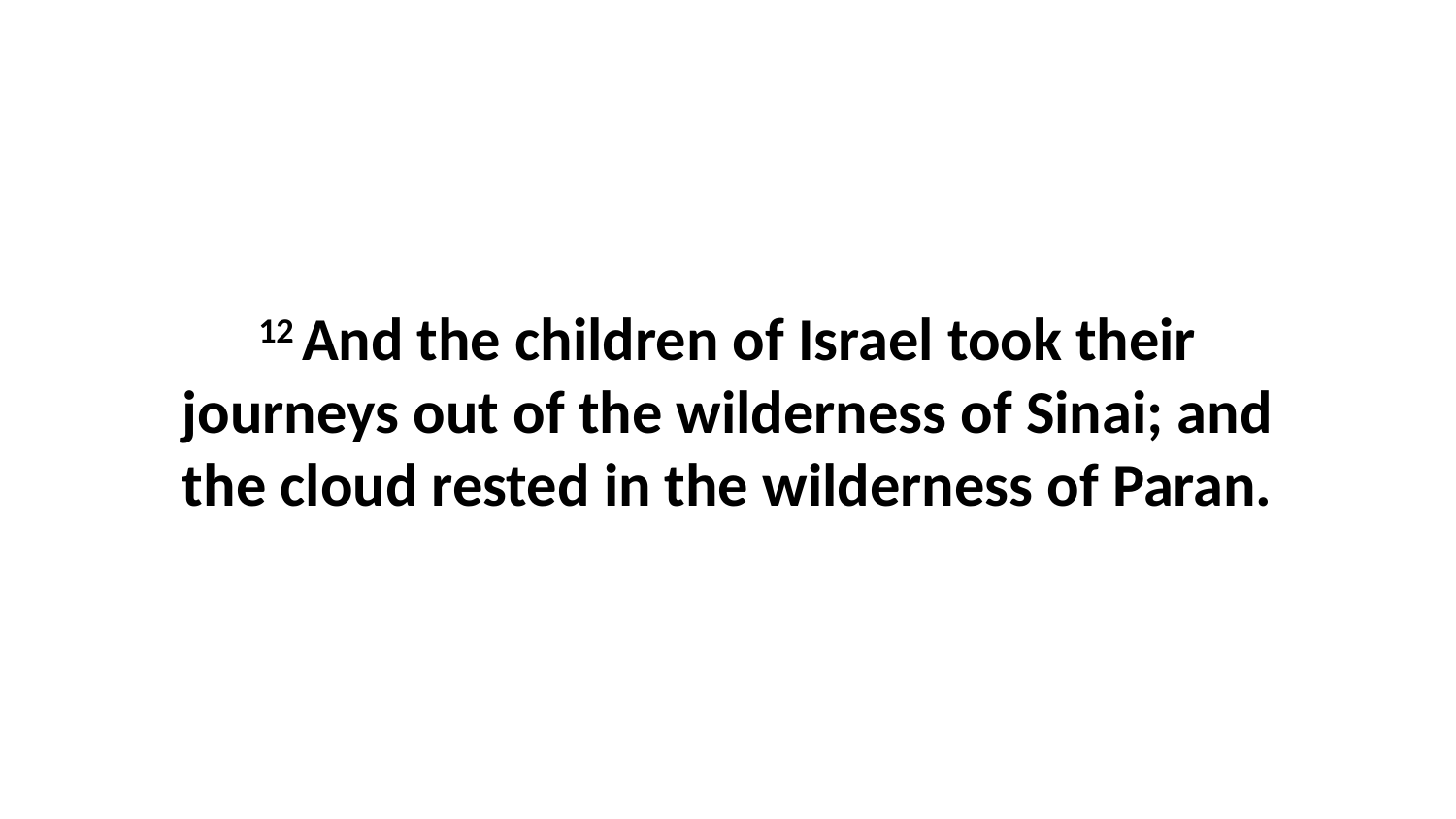

12 And the children of Israel took their journeys out of the wilderness of Sinai; and the cloud rested in the wilderness of Paran.